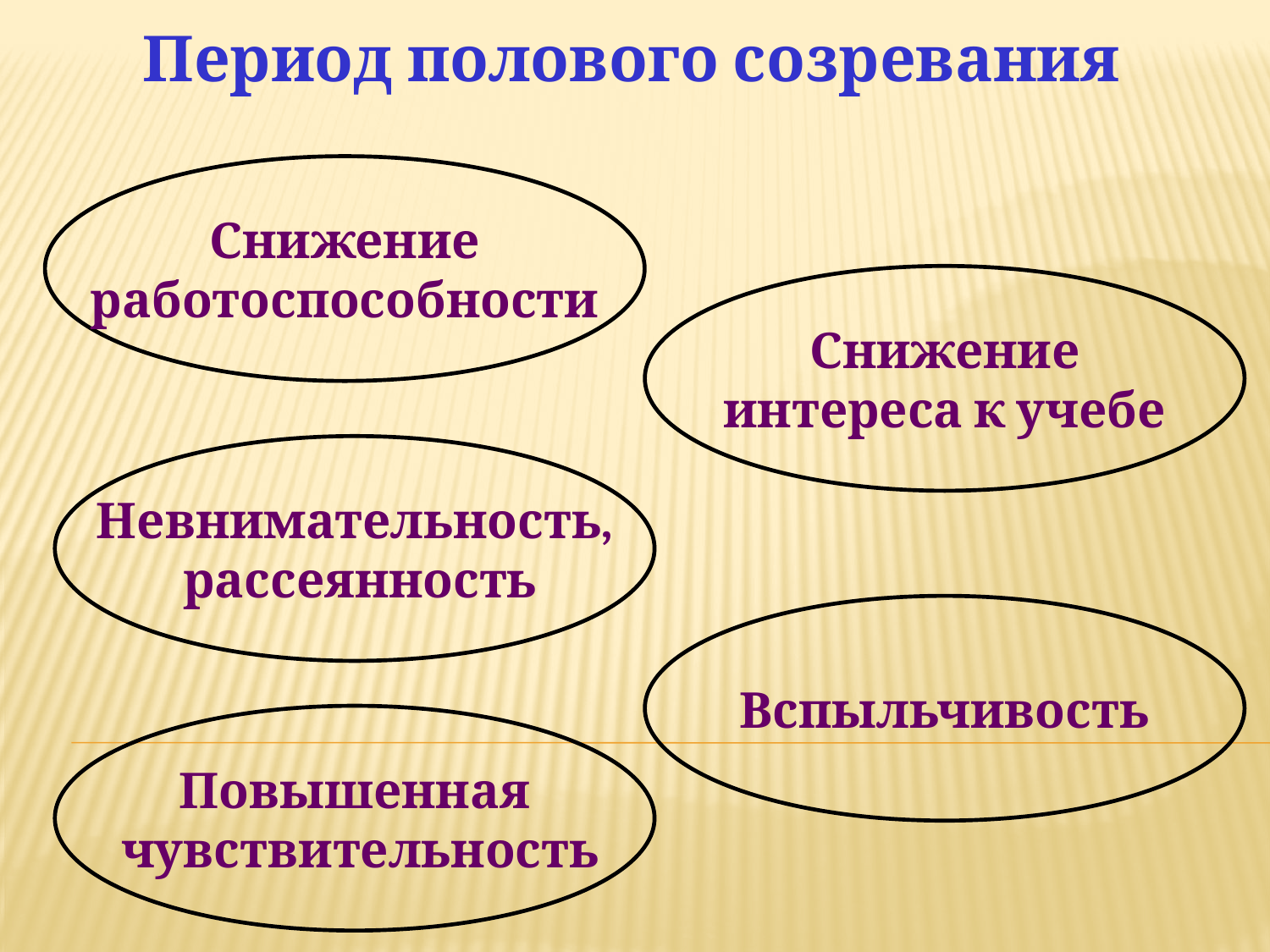

Период полового созревания
Снижение
работоспособности
Снижение
интереса к учебе
Невнимательность,
 рассеянность
Вспыльчивость
Повышенная
 чувствительность